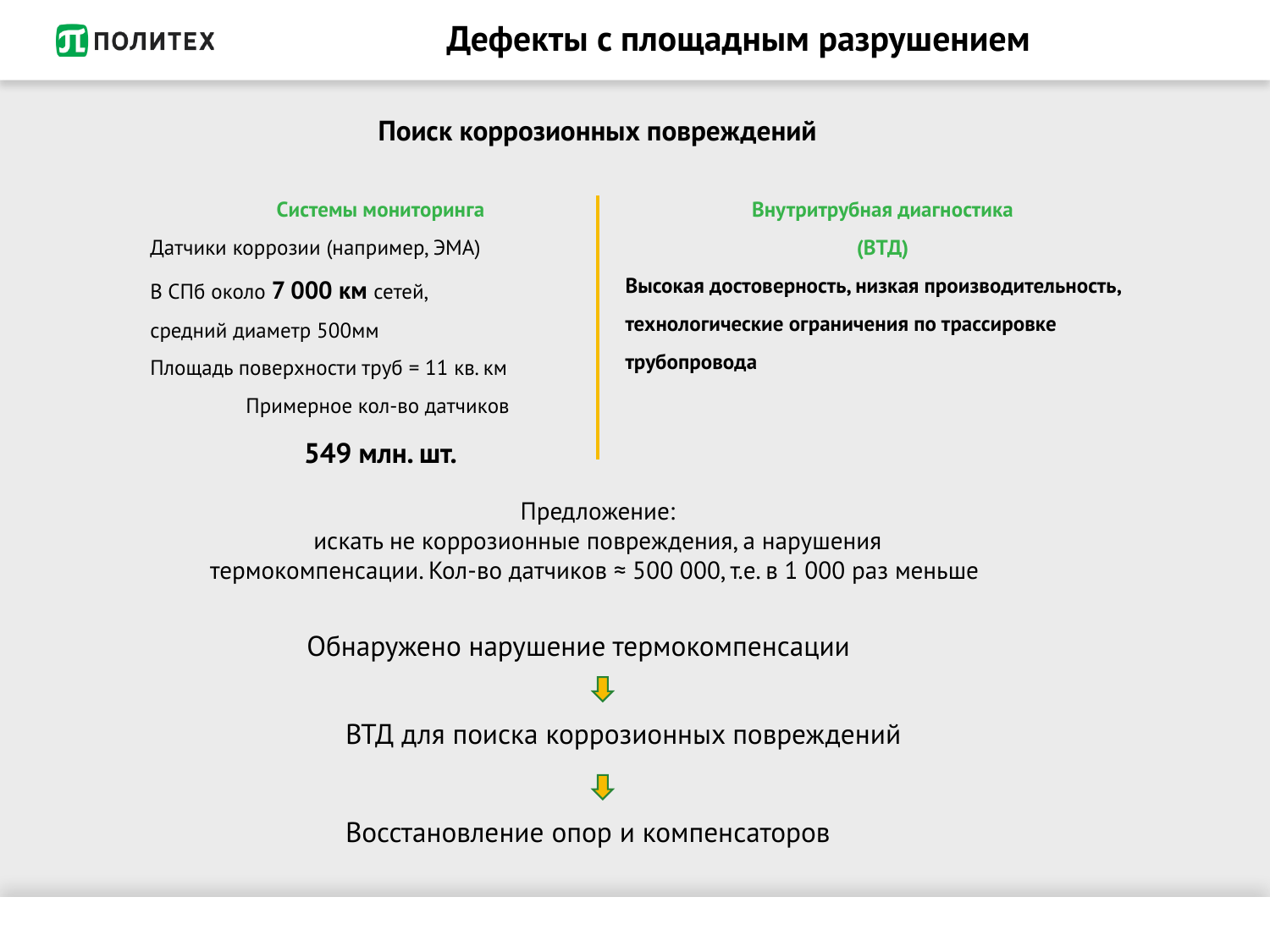

# Дефекты с площадным разрушением
Поиск коррозионных повреждений
Системы мониторинга
Датчики коррозии (например, ЭМА)
В СПб около 7 000 км сетей,
средний диаметр 500мм
Площадь поверхности труб = 11 кв. км
Примерное кол-во датчиков
549 млн. шт.
Внутритрубная диагностика
(ВТД)
Высокая достоверность, низкая производительность, технологические ограничения по трассировке трубопровода

Предложение:
искать не коррозионные повреждения, а нарушения
термокомпенсации. Кол-во датчиков ≈ 500 000, т.е. в 1 000 раз меньше
Обнаружено нарушение термокомпенсации

ВТД для поиска коррозионных повреждений

Восстановление опор и компенсаторов